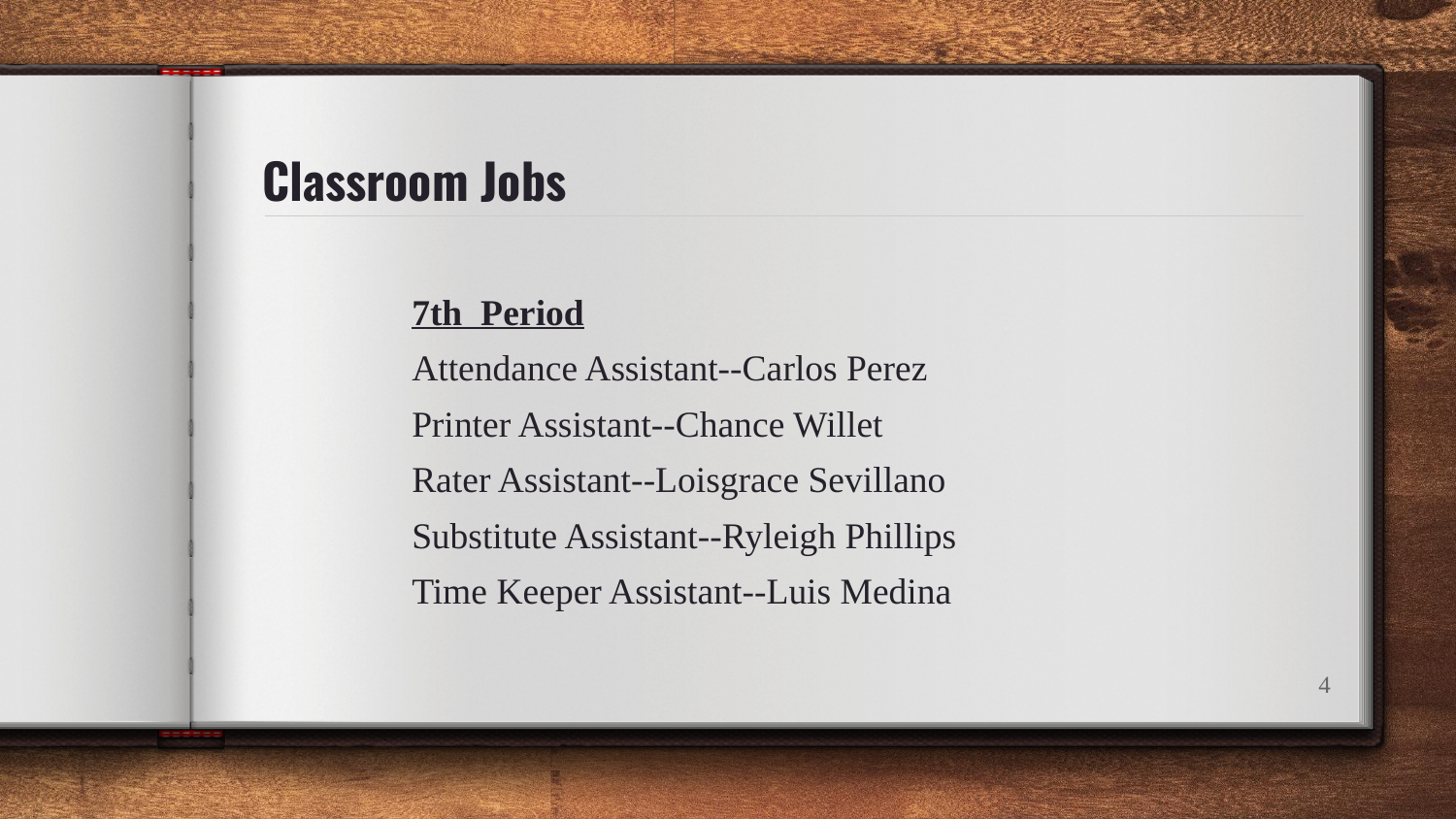

# Classroom Jobs
7th  Period
Attendance Assistant--Carlos Perez
Printer Assistant--Chance Willet
Rater Assistant--Loisgrace Sevillano
Substitute Assistant--Ryleigh Phillips
Time Keeper Assistant--Luis Medina
4